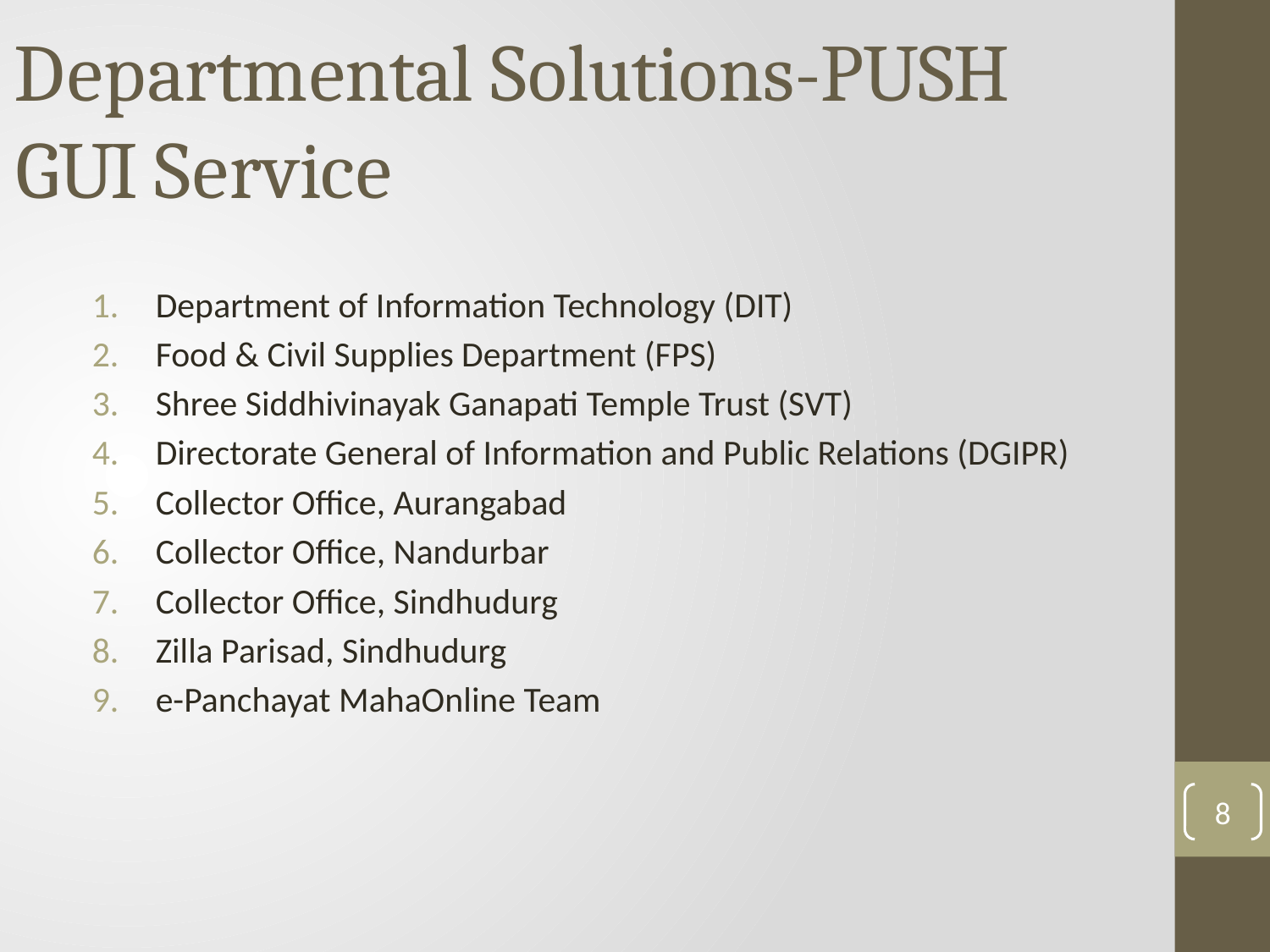

# Departmental Solutions-PUSH GUI Service

Department of Information Technology (DIT)
Food & Civil Supplies Department (FPS)
Shree Siddhivinayak Ganapati Temple Trust (SVT)
Directorate General of Information and Public Relations (DGIPR)
Collector Office, Aurangabad
Collector Office, Nandurbar
Collector Office, Sindhudurg
Zilla Parisad, Sindhudurg
e-Panchayat MahaOnline Team

8